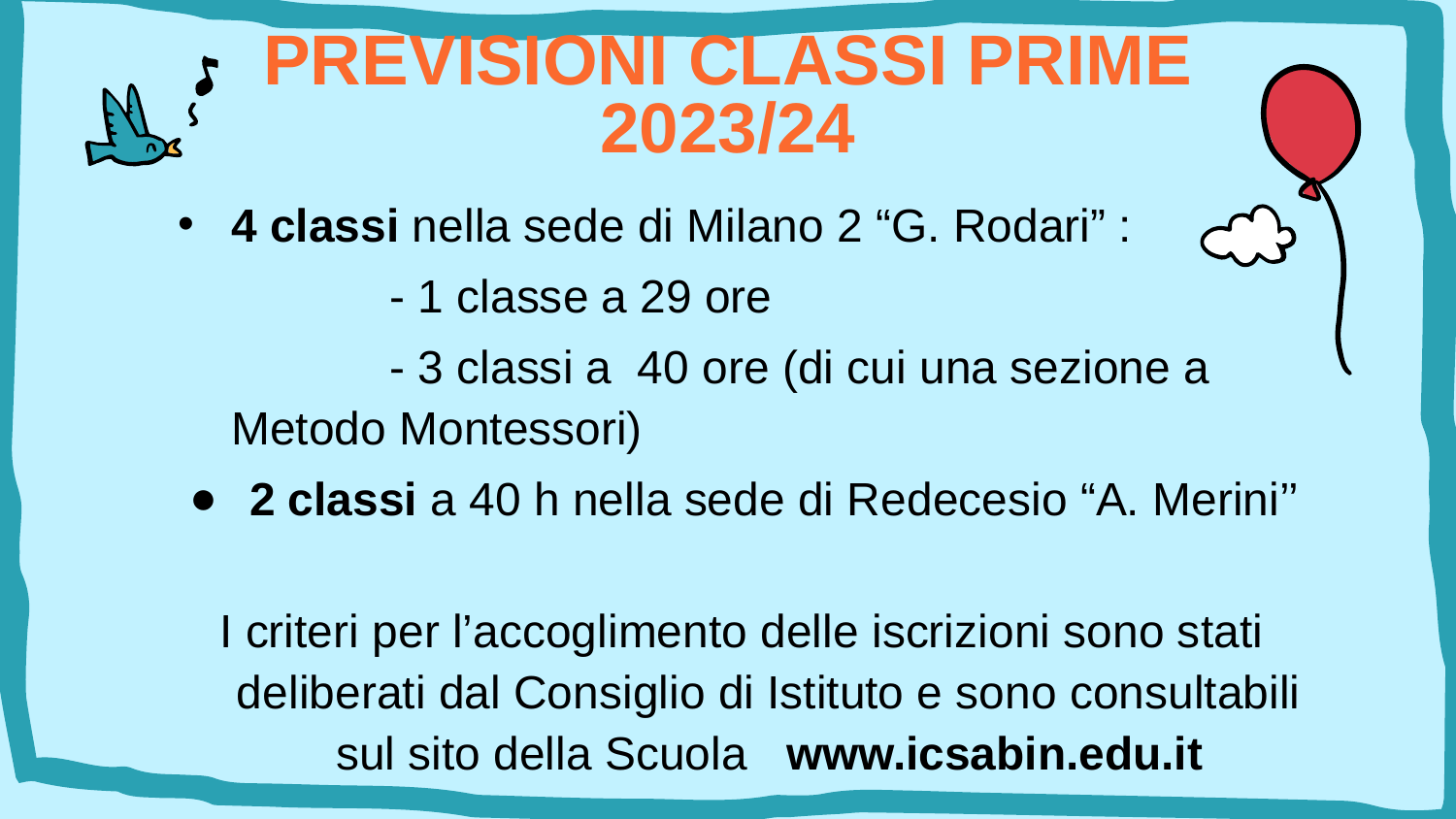

# PREVISIONI CLASSI PRIME 2023/24

4 classi nella sede di Milano 2 “G. Rodari” :
		 - 1 classe a 29 ore
		 - 3 classi a  40 ore (di cui una sezione a Metodo Montessori)
2 classi a 40 h nella sede di Redecesio “A. Merini’’

I criteri per l’accoglimento delle iscrizioni sono stati deliberati dal Consiglio di Istituto e sono consultabili sul sito della Scuola   www.icsabin.edu.it